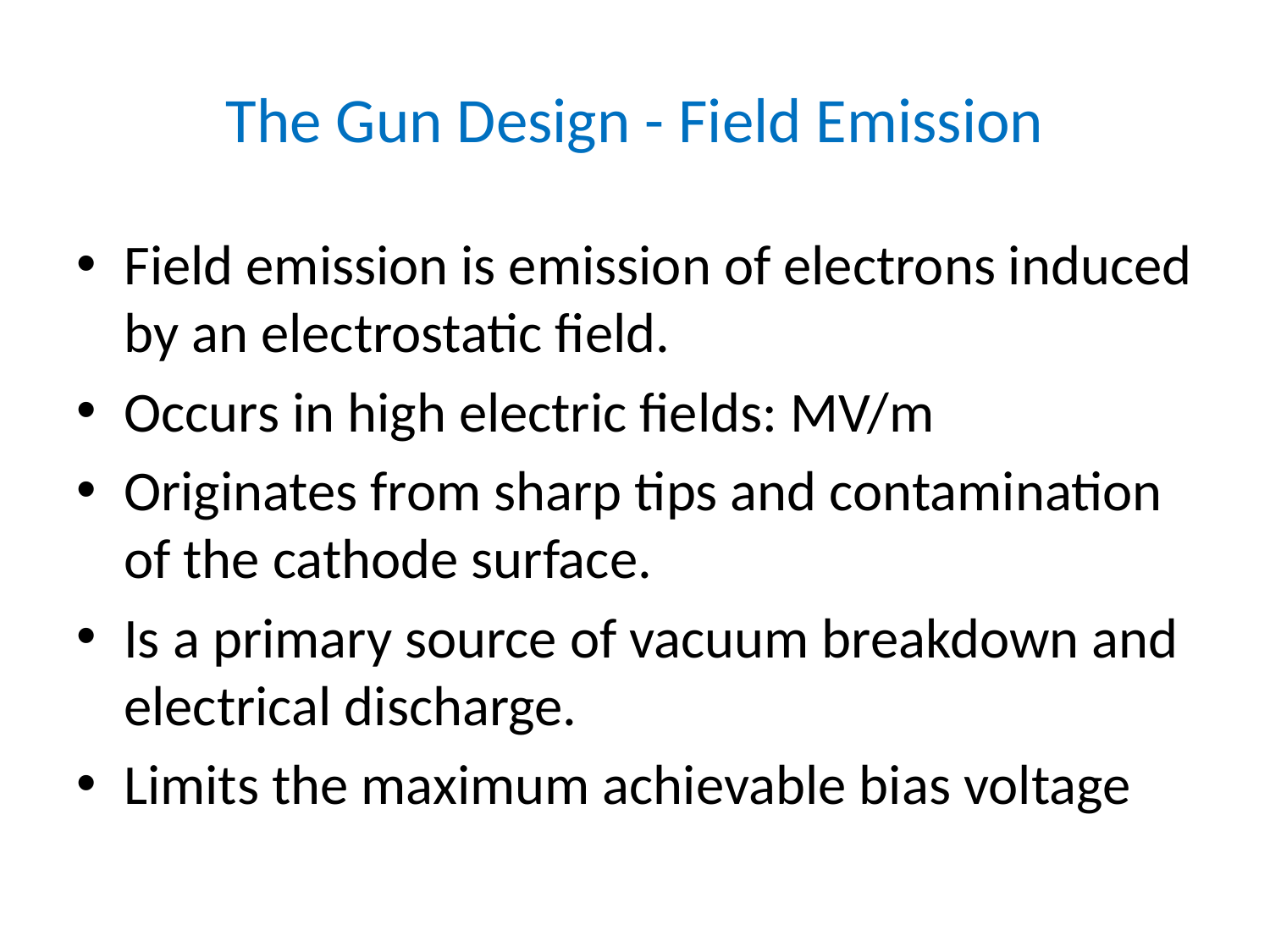

# The Gun Design - Field Emission
Field emission is emission of electrons induced by an electrostatic field.
Occurs in high electric fields: MV/m
Originates from sharp tips and contamination of the cathode surface.
Is a primary source of vacuum breakdown and electrical discharge.
Limits the maximum achievable bias voltage